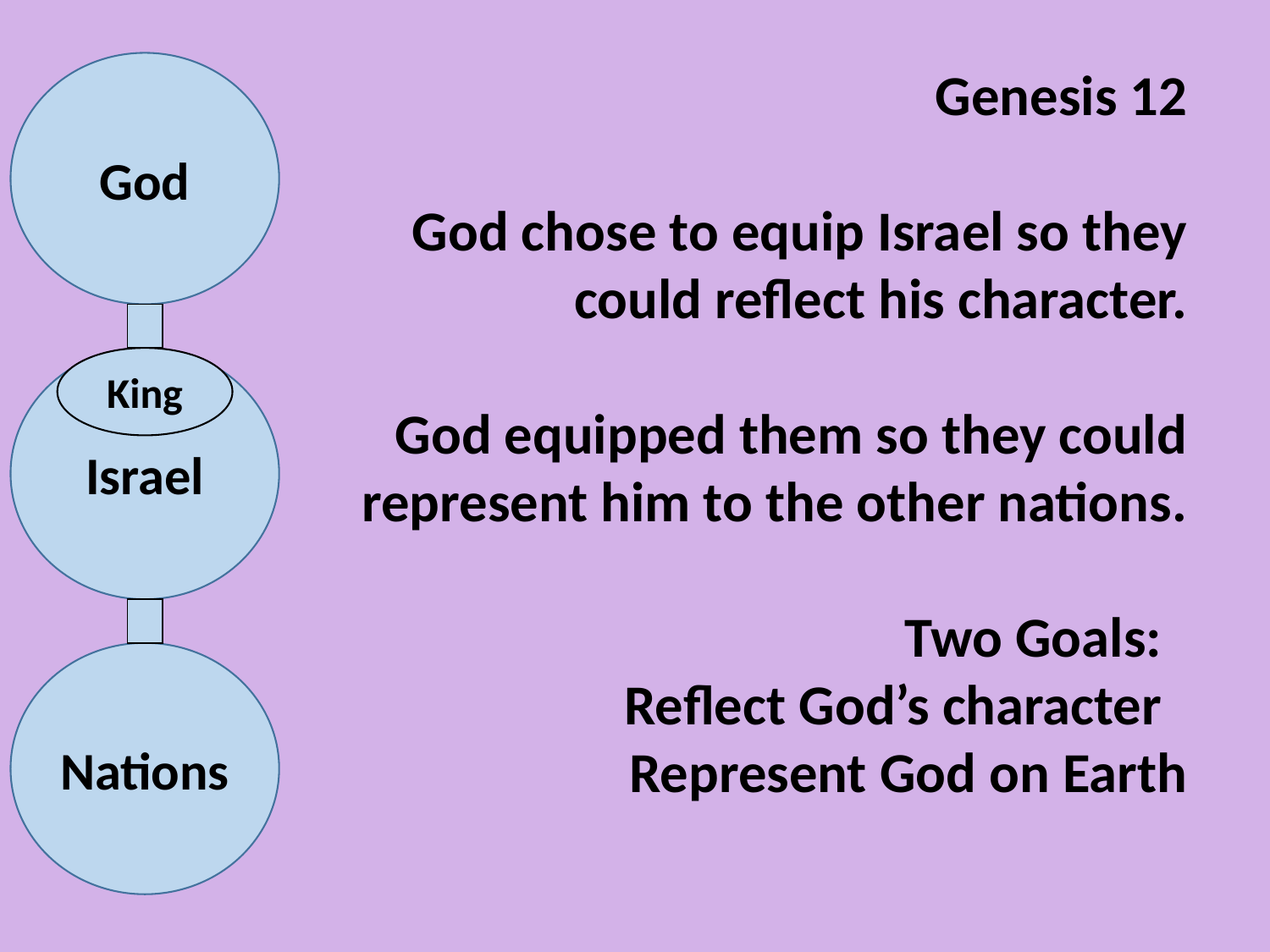

God
Israel
King
Nations

Genesis 12

God chose to equip Israel so they could reflect his character.

God equipped them so they could represent him to the other nations.

Two Goals:
Reflect God’s character
Represent God on Earth